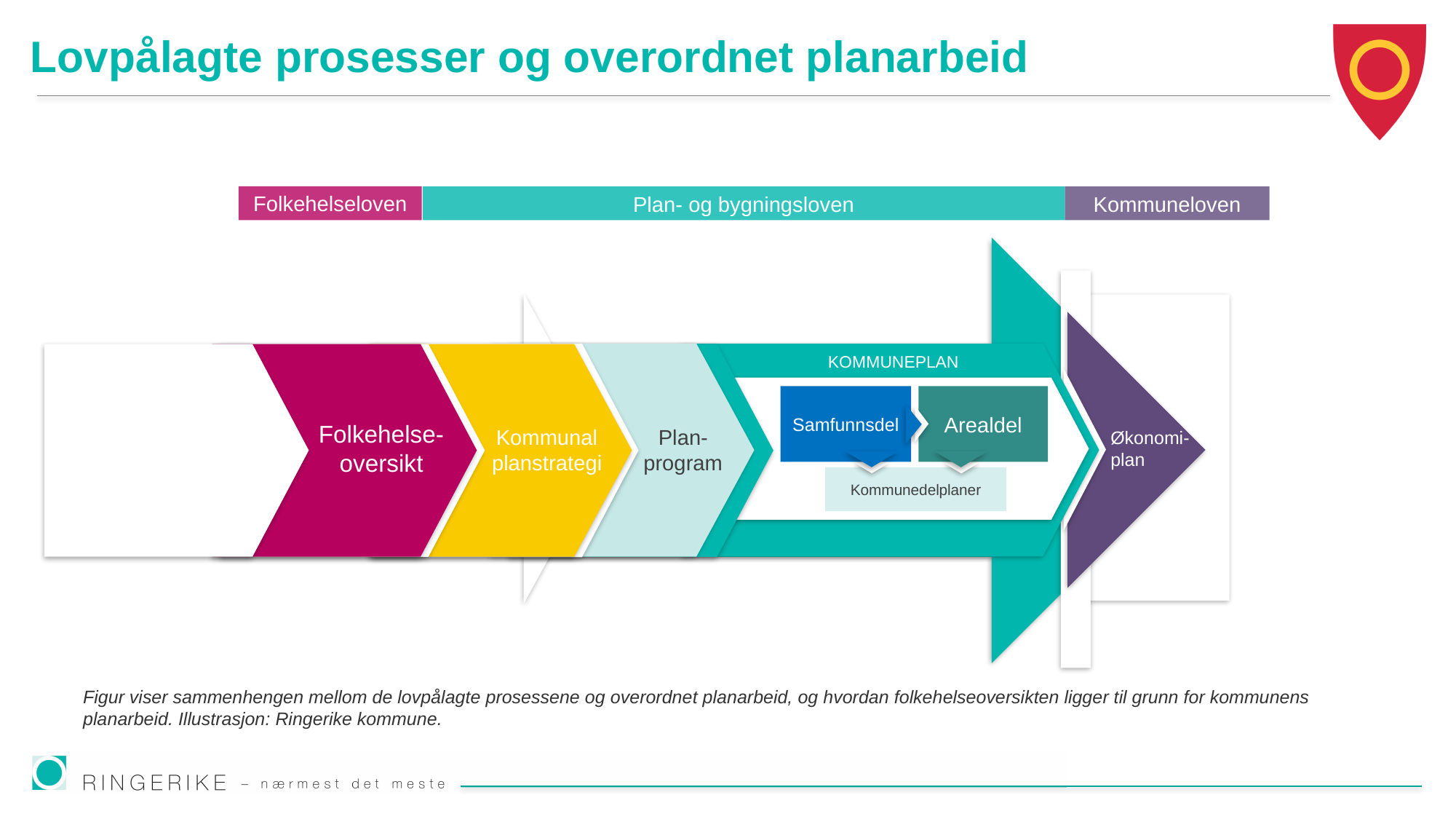

# Lovpålagte prosesser og overordnet planarbeid
Folkehelseloven
Plan- og bygningsloven
Kommuneloven

KOMMUNEPLAN

Samfunnsdel
Arealdel
Økonomi-plan
Folkehelse-
oversikt
Plan-
program
Kommunal planstrategi

Kommunedelplaner
Figur viser sammenhengen mellom de lovpålagte prosessene og overordnet planarbeid, og hvordan folkehelseoversikten ligger til grunn for kommunens planarbeid. Illustrasjon: Ringerike kommune.